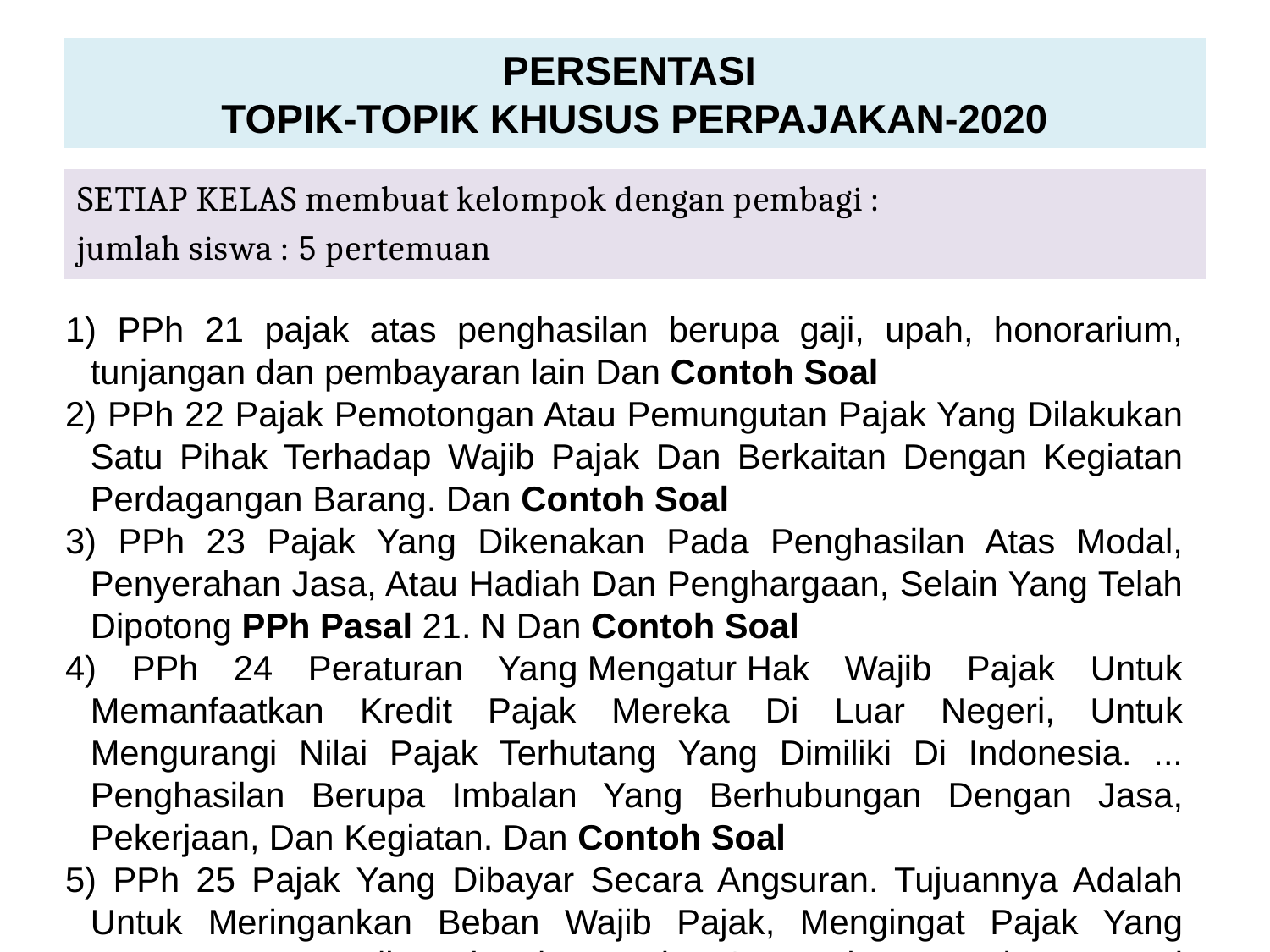

# PERSENTASI TOPIK-TOPIK KHUSUS PERPAJAKAN-2020
SETIAP KELAS membuat kelompok dengan pembagi :
jumlah siswa : 5 pertemuan

1) PPh 21 pajak atas penghasilan berupa gaji, upah, honorarium, tunjangan dan pembayaran lain Dan Contoh Soal
2) PPh 22 Pajak Pemotongan Atau Pemungutan Pajak Yang Dilakukan Satu Pihak Terhadap Wajib Pajak Dan Berkaitan Dengan Kegiatan Perdagangan Barang. Dan Contoh Soal
3) PPh 23 Pajak Yang Dikenakan Pada Penghasilan Atas Modal, Penyerahan Jasa, Atau Hadiah Dan Penghargaan, Selain Yang Telah Dipotong PPh Pasal 21. N Dan Contoh Soal
4) PPh 24 Peraturan Yang Mengatur Hak Wajib Pajak Untuk Memanfaatkan Kredit Pajak Mereka Di Luar Negeri, Untuk Mengurangi Nilai Pajak Terhutang Yang Dimiliki Di Indonesia. ... Penghasilan Berupa Imbalan Yang Berhubungan Dengan Jasa, Pekerjaan, Dan Kegiatan. Dan Contoh Soal
5) PPh 25 Pajak Yang Dibayar Secara Angsuran. Tujuannya Adalah Untuk Meringankan Beban Wajib Pajak, Mengingat Pajak Yang Terutang Harus Dilunasi Dalam Waktu Satu Tahun. Pembayaran Ini Harus Dilakukan Sendiri Dan Tidak Bisa Diwakilkan. Dan Contoh Soal
6) Pengumpulan Portofolio
7) Evaluasi